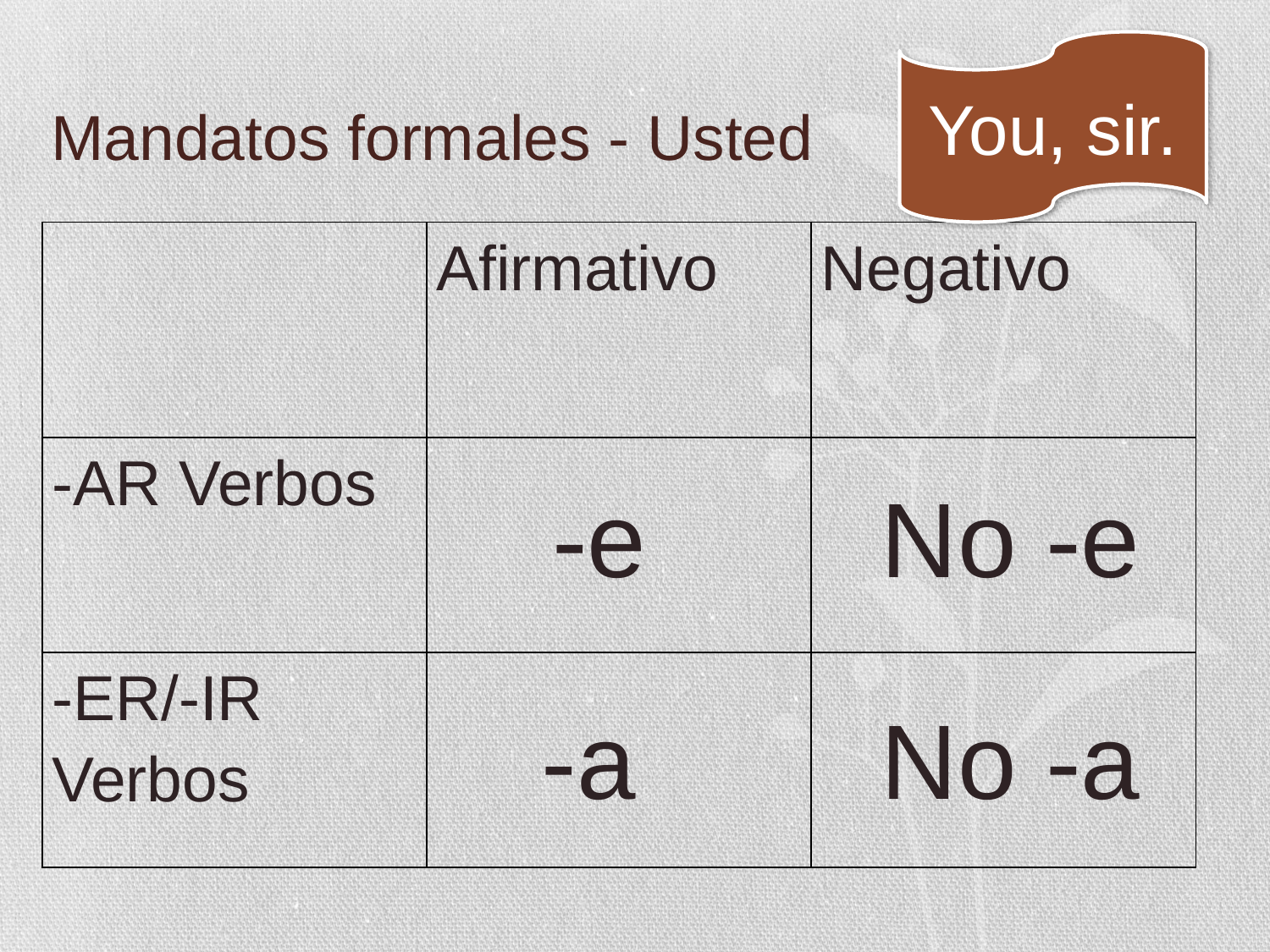

# Mandatos formales - Usted
You, sir.
|  | Afirmativo | Negativo |
| --- | --- | --- |
| -AR Verbos |  |  |
| -ER/-IR Verbos |  |  |
-e
No -e
-a
No -a